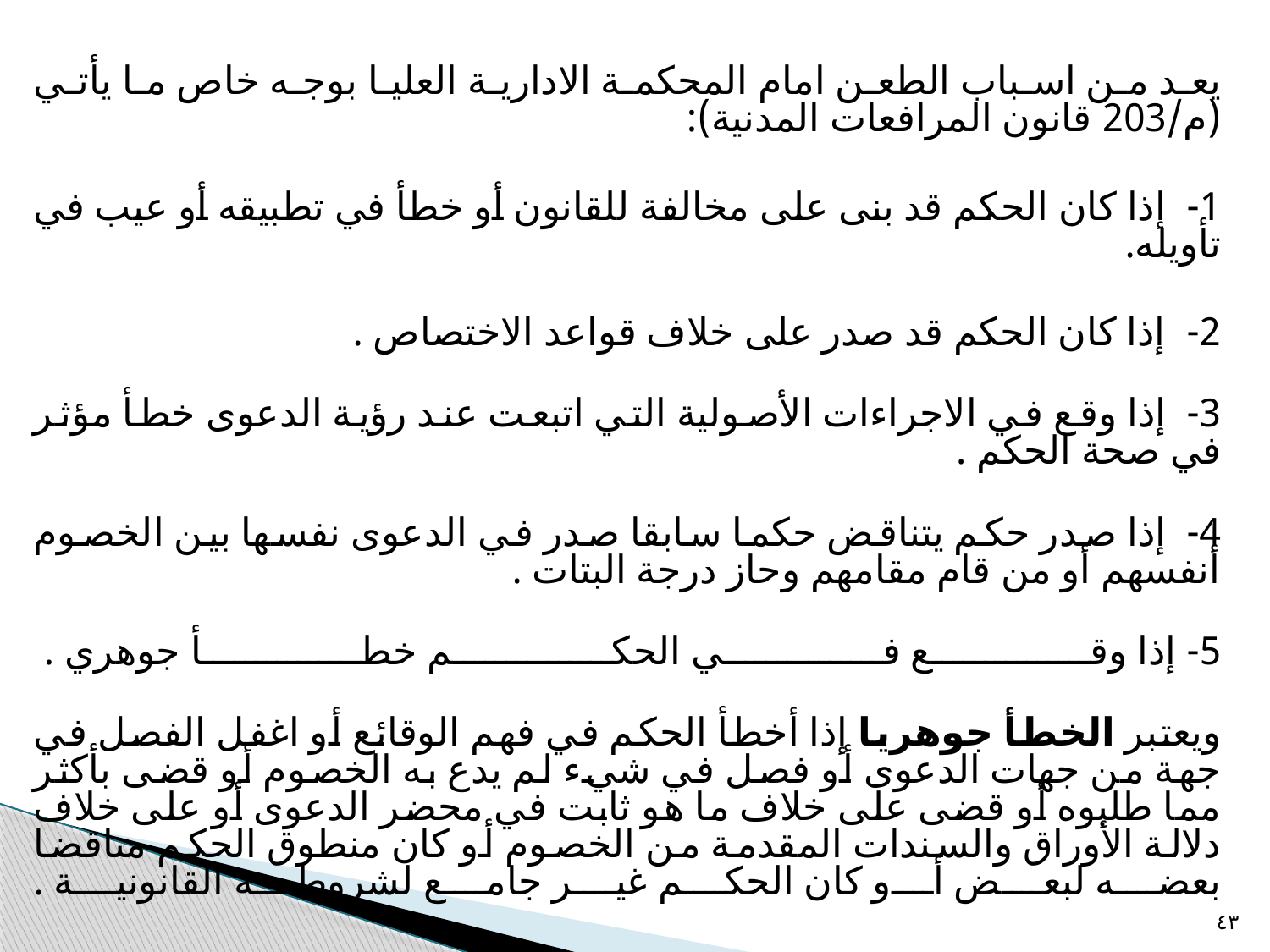

يعد من اسباب الطعن امام المحكمة الادارية العليا بوجه خاص ما يأتي (م/203 قانون المرافعات المدنية):

1-  إذا كان الحكم قد بنى على مخالفة للقانون أو خطأ في تطبيقه أو عيب في تأويله.

2-  إذا كان الحكم قد صدر على خلاف قواعد الاختصاص .
3-  إذا وقع في الاجراءات الأصولية التي اتبعت عند رؤية الدعوى خطأ مؤثر في صحة الحكم .
4-  إذا صدر حكم يتناقض حكما سابقا صدر في الدعوى نفسها بين الخصوم أنفسهم أو من قام مقامهم وحاز درجة البتات .
5- إذا وقع في الحكم خطأ جوهري .
ويعتبر الخطأ جوهريا إذا أخطأ الحكم في فهم الوقائع أو اغفل الفصل في جهة من جهات الدعوى أو فصل في شيء لم يدع به الخصوم أو قضى بأكثر مما طلبوه أو قضى على خلاف ما هو ثابت في محضر الدعوى أو على خلاف دلالة الأوراق والسندات المقدمة من الخصوم أو كان منطوق الحكم مناقضا بعضه لبعض أو كان الحكم غير جامع لشروطه القانونية .
٤٣